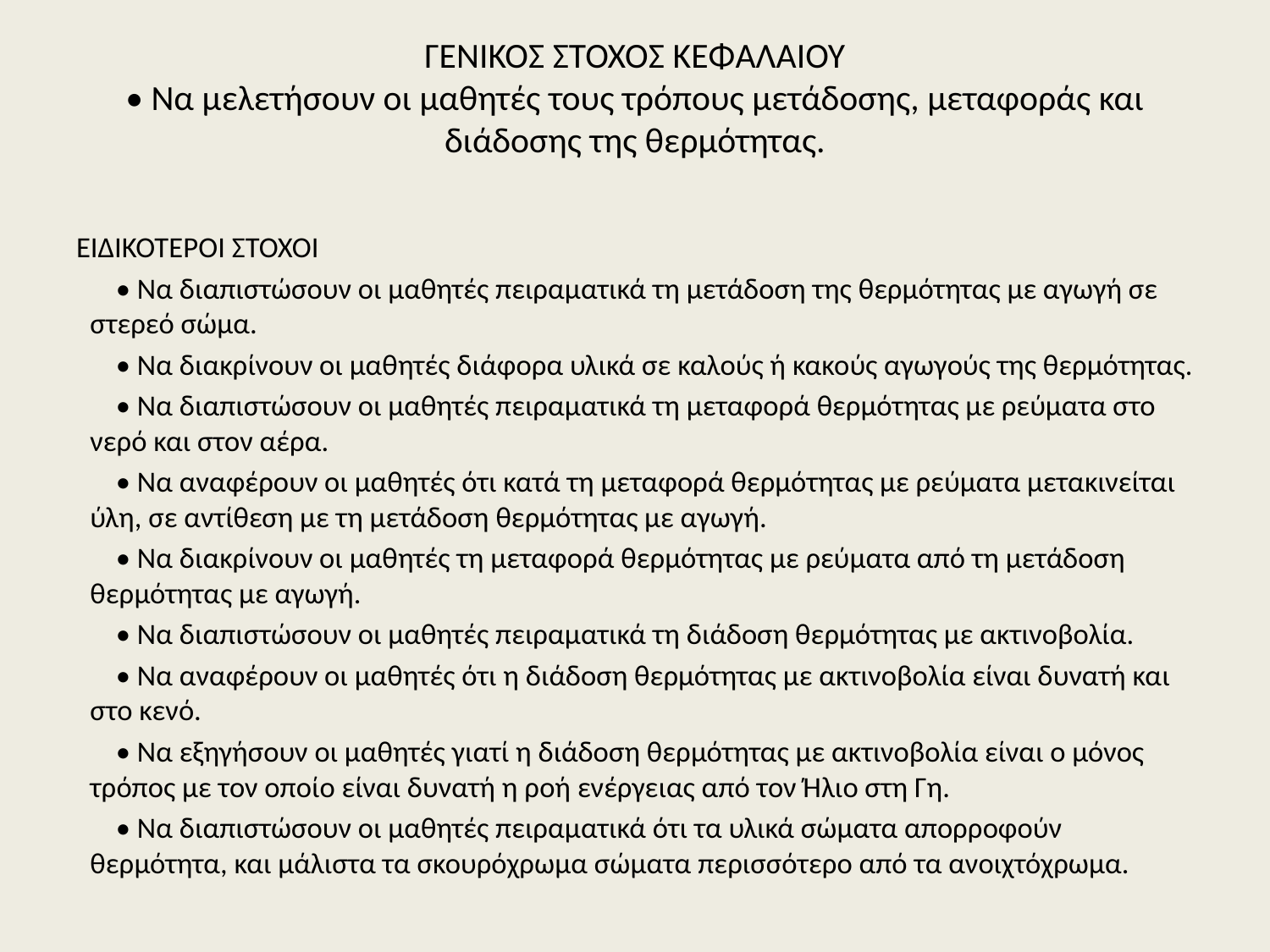

# ΓENIKOΣ ΣTOXOΣ KEΦAΛAIOY • Να μελετήσουν οι μαθητές τους τρόπους μετάδοσης, μεταφοράς και διάδοσης της θερμότητας.
EIΔIKOTEPOI ΣTOXOI
• Να διαπιστώσουν οι μαθητές πειραματικά τη μετάδοση της θερμότητας με αγωγή σε στερεό σώμα.
• Να διακρίνουν οι μαθητές διάφορα υλικά σε καλούς ή κακούς αγωγούς της θερμότητας.
• Να διαπιστώσουν οι μαθητές πειραματικά τη μεταφορά θερμότητας με ρεύματα στο νερό και στον αέρα.
• Να αναφέρουν οι μαθητές ότι κατά τη μεταφορά θερμότητας με ρεύματα μετακινείται ύλη, σε αντίθεση με τη μετάδοση θερμότητας με αγωγή.
• Να διακρίνουν οι μαθητές τη μεταφορά θερμότητας με ρεύματα από τη μετάδοση θερμότητας με αγωγή.
• Να διαπιστώσουν οι μαθητές πειραματικά τη διάδοση θερμότητας με ακτινοβολία.
• Να αναφέρουν οι μαθητές ότι η διάδοση θερμότητας με ακτινοβολία είναι δυνατή και στο κενό.
• Να εξηγήσουν οι μαθητές γιατί η διάδοση θερμότητας με ακτινοβολία είναι ο μόνος τρόπος με τον οποίο είναι δυνατή η ροή ενέργειας από τον Ήλιο στη Γη.
• Να διαπιστώσουν οι μαθητές πειραματικά ότι τα υλικά σώματα απορροφούν θερμότητα, και μάλιστα τα σκουρόχρωμα σώματα περισσότερο από τα ανοιχτόχρωμα.